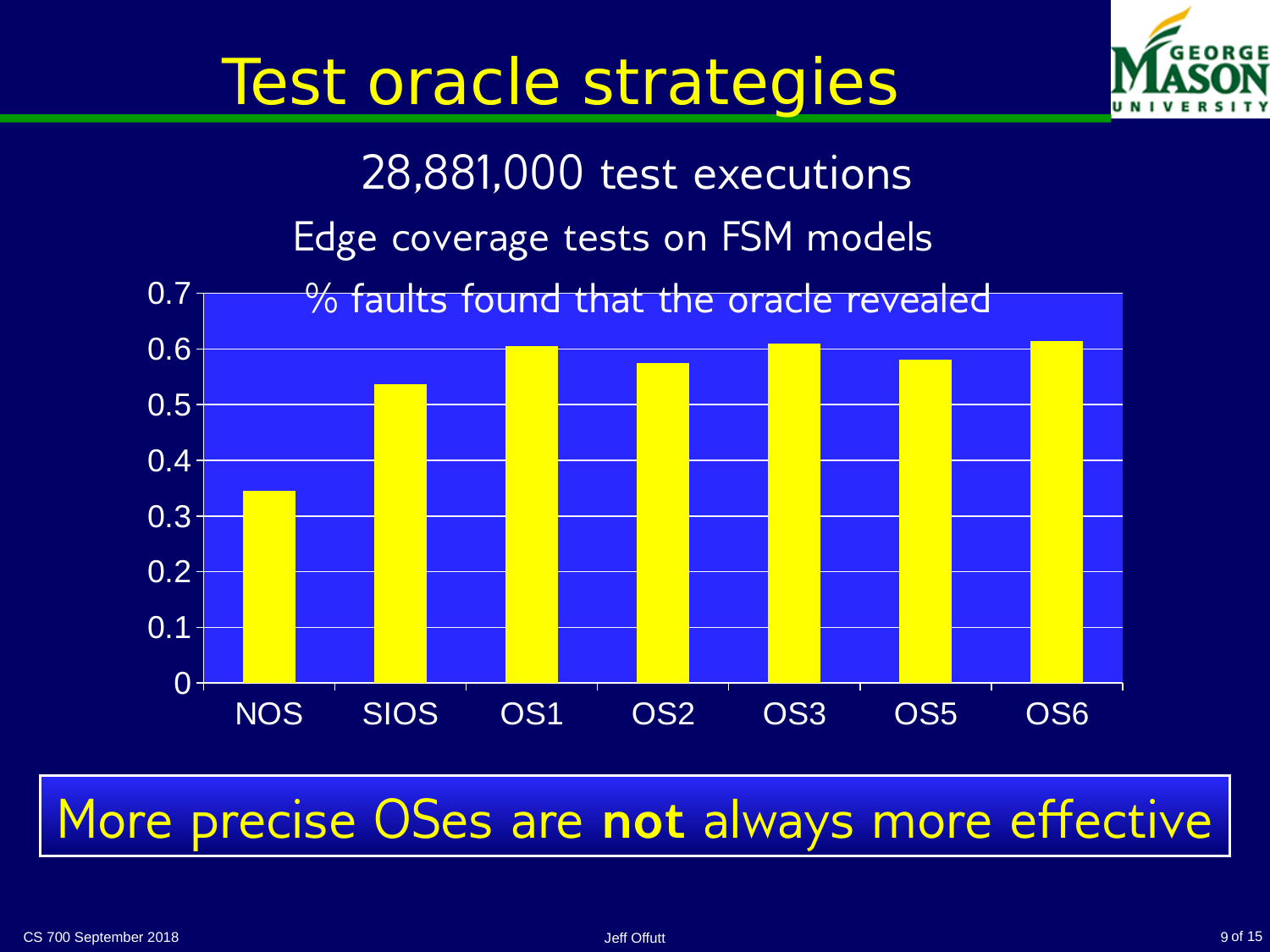

# Test oracle strategies
28,881,000 test executions

### Chart: Edge coverage tests on FSM models

| Category | Edge Coverage |
|---|---|
| NOS | 0.344967279526331 |
| SIOS | 0.537342889789135 |
| OS1 | 0.605 |
| OS2 | 0.575153214916381 |
| OS3 | 0.609120182819154 |
| OS5 | 0.580554689934559 |
| OS6 | 0.614002285239431 |
% faults found that the oracle revealed
More precise OSes are not always more effective
CS 700 September 2018
9
Jeff Offutt